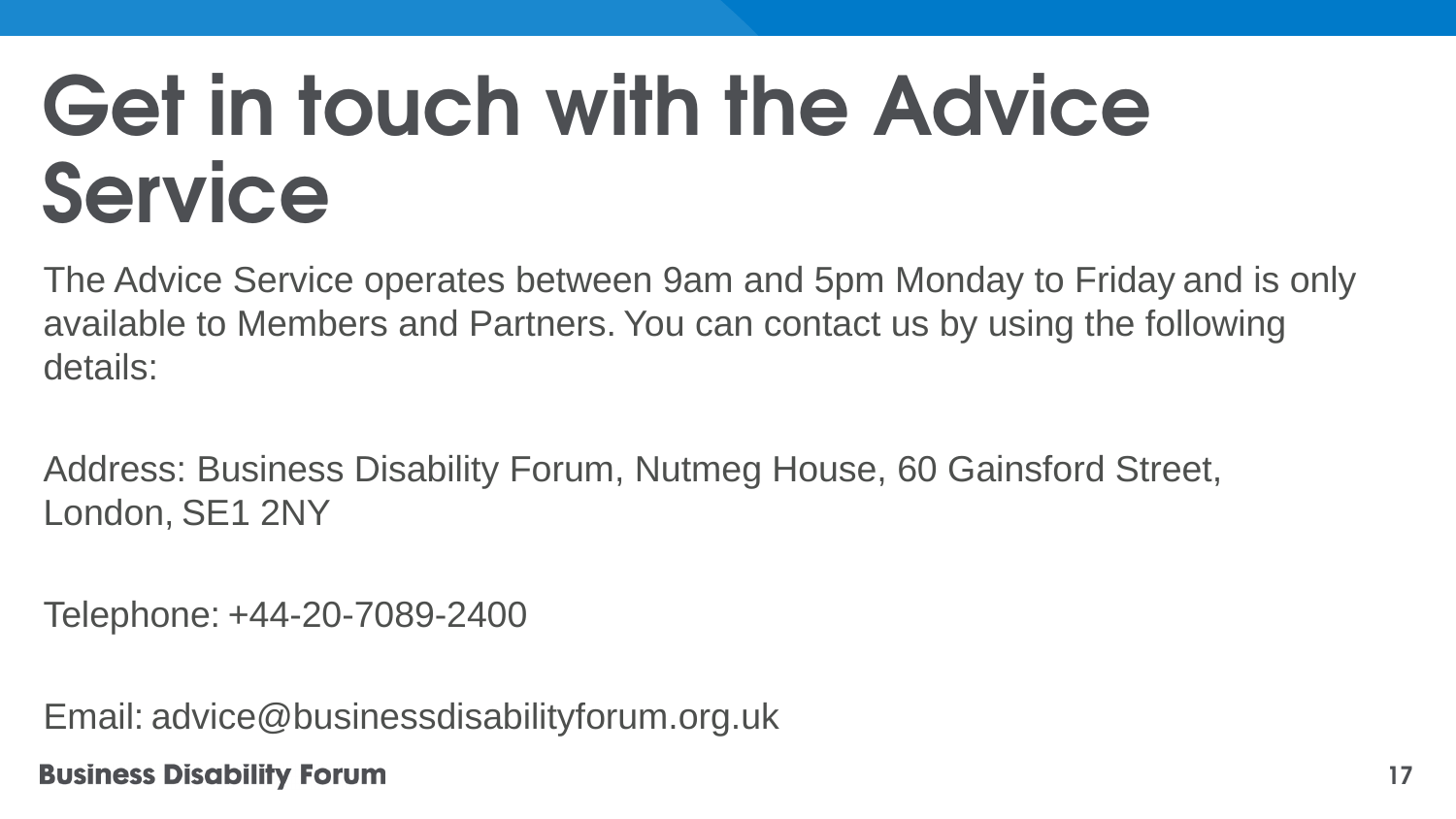

# Get in touch with the Advice Service
The Advice Service operates between 9am and 5pm Monday to Friday and is only available to Members and Partners. You can contact us by using the following details:

Address: Business Disability Forum, Nutmeg House, 60 Gainsford Street, London, SE1 2NY

Telephone: +44-20-7089-2400

Email: advice@businessdisabilityforum.org.uk